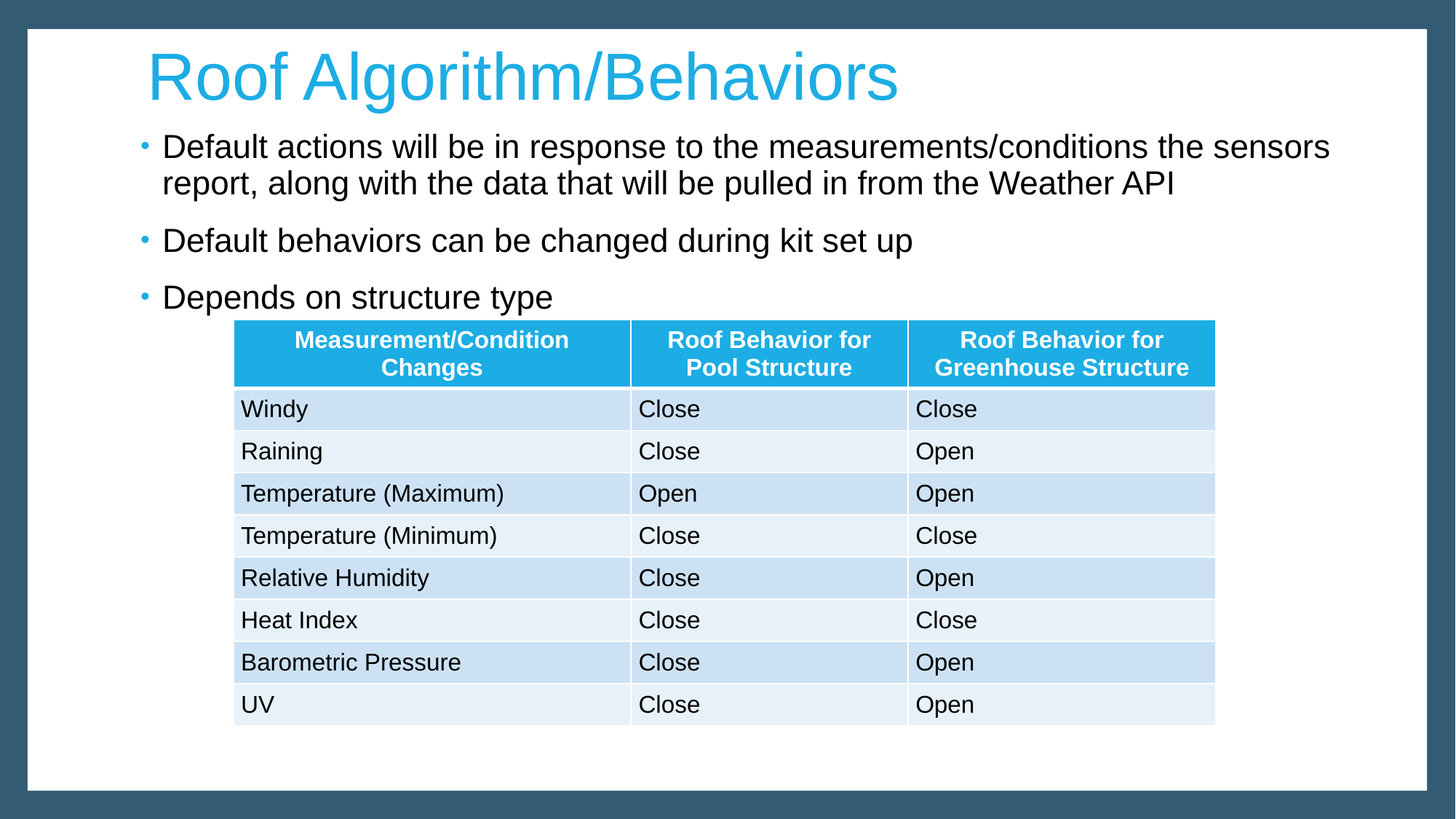

Roof Algorithm/Behaviors
Default actions will be in response to the measurements/conditions the sensors report, along with the data that will be pulled in from the Weather API
Default behaviors can be changed during kit set up
Depends on structure type
| Measurement/Condition Changes | Roof Behavior for Pool Structure | Roof Behavior for Greenhouse Structure |
| --- | --- | --- |
| Windy | Close | Close |
| Raining | Close | Open |
| Temperature (Maximum) | Open | Open |
| Temperature (Minimum) | Close | Close |
| Relative Humidity | Close | Open |
| Heat Index | Close | Close |
| Barometric Pressure | Close | Open |
| UV | Close | Open |